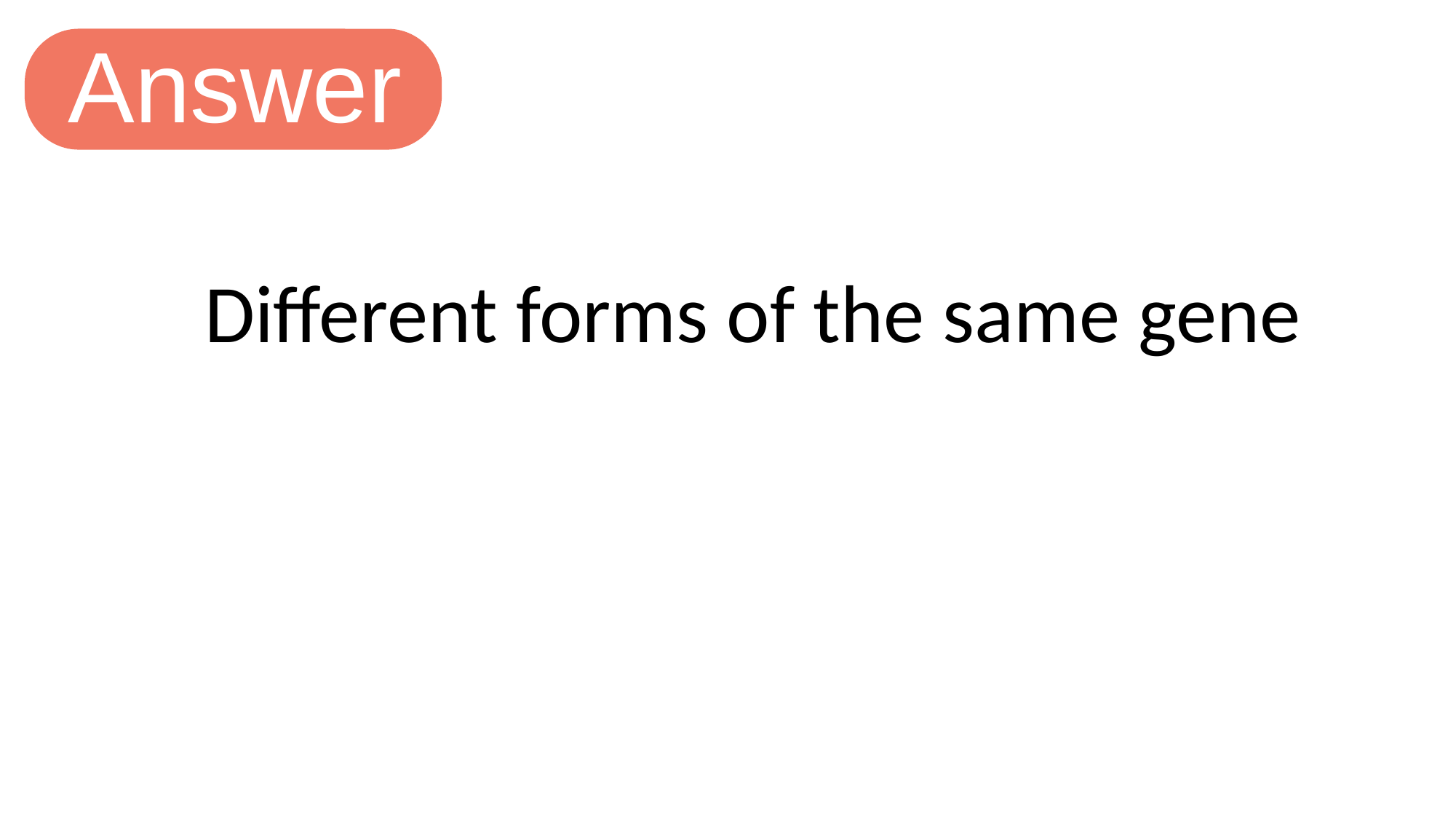

Answer

Different forms of the same gene